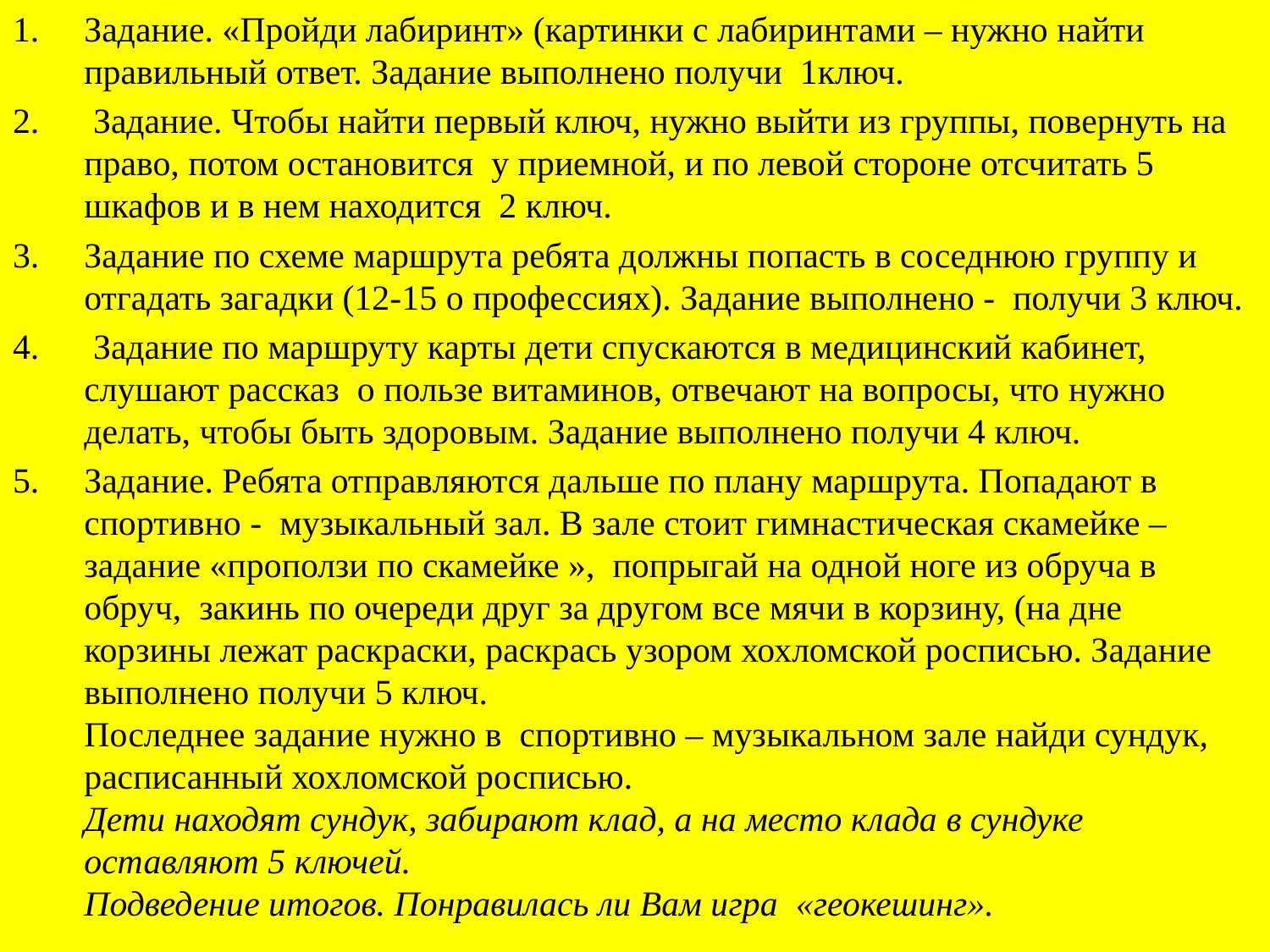

Задание. «Пройди лабиринт» (картинки с лабиринтами – нужно найти правильный ответ. Задание выполнено получи  1ключ.
 Задание. Чтобы найти первый ключ, нужно выйти из группы, повернуть на право, потом остановится  у приемной, и по левой стороне отсчитать 5 шкафов и в нем находится  2 ключ.
Задание по схеме маршрута ребята должны попасть в соседнюю группу и отгадать загадки (12-15 о профессиях). Задание выполнено -  получи 3 ключ.
 Задание по маршруту карты дети спускаются в медицинский кабинет, слушают рассказ  о пользе витаминов, отвечают на вопросы, что нужно делать, чтобы быть здоровым. Задание выполнено получи 4 ключ.
Задание. Ребята отправляются дальше по плану маршрута. Попадают в спортивно -  музыкальный зал. В зале стоит гимнастическая скамейке – задание «проползи по скамейке »,  попрыгай на одной ноге из обруча в обруч,  закинь по очереди друг за другом все мячи в корзину, (на дне корзины лежат раскраски, раскрась узором хохломской росписью. Задание выполнено получи 5 ключ.
Последнее задание нужно в  спортивно – музыкальном зале найди сундук, расписанный хохломской росписью.
Дети находят сундук, забирают клад, а на место клада в сундуке оставляют 5 ключей.
Подведение итогов. Понравилась ли Вам игра  «геокешинг».